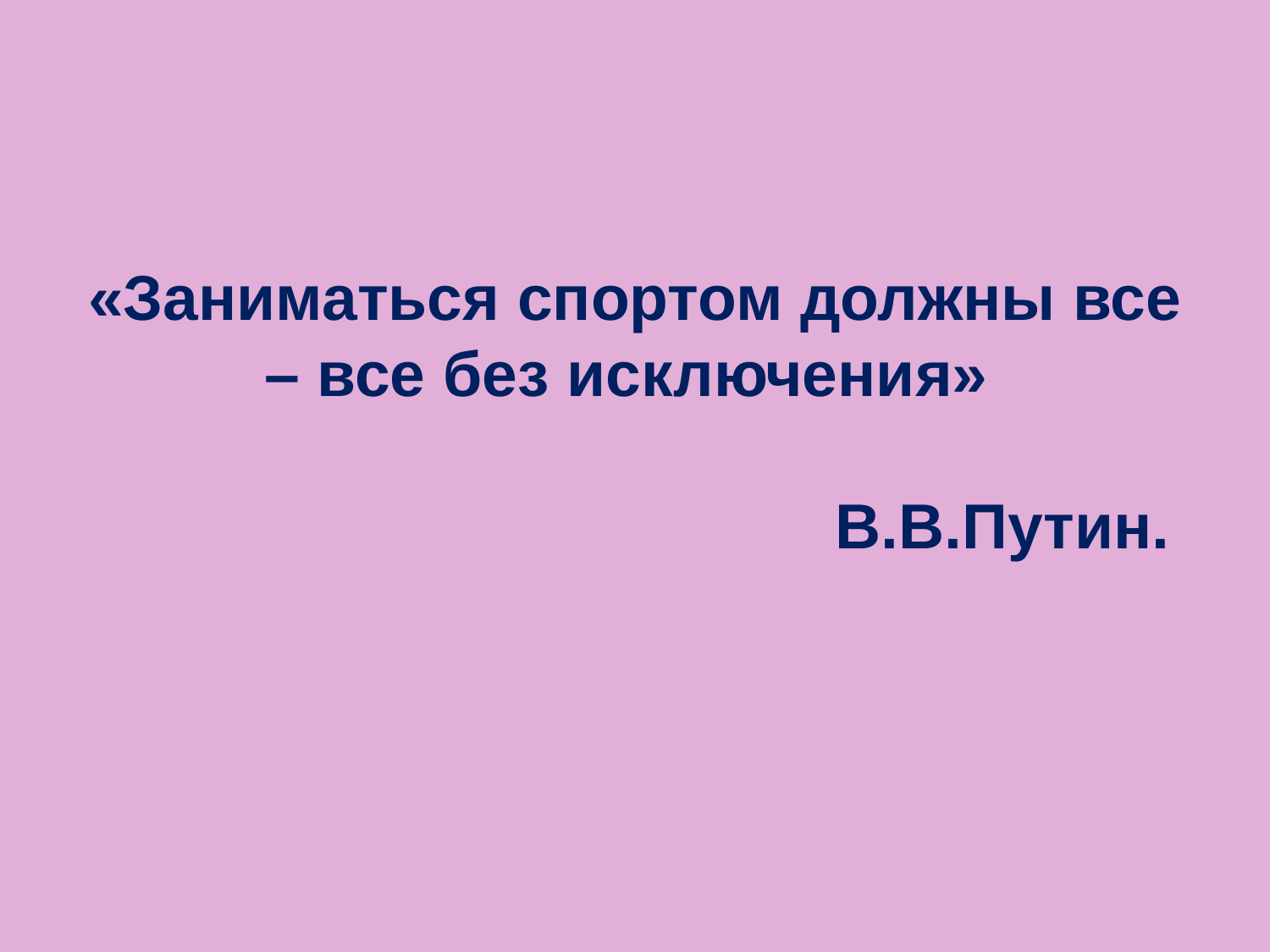

# «Заниматься спортом должны все – все без исключения» В.В.Путин.